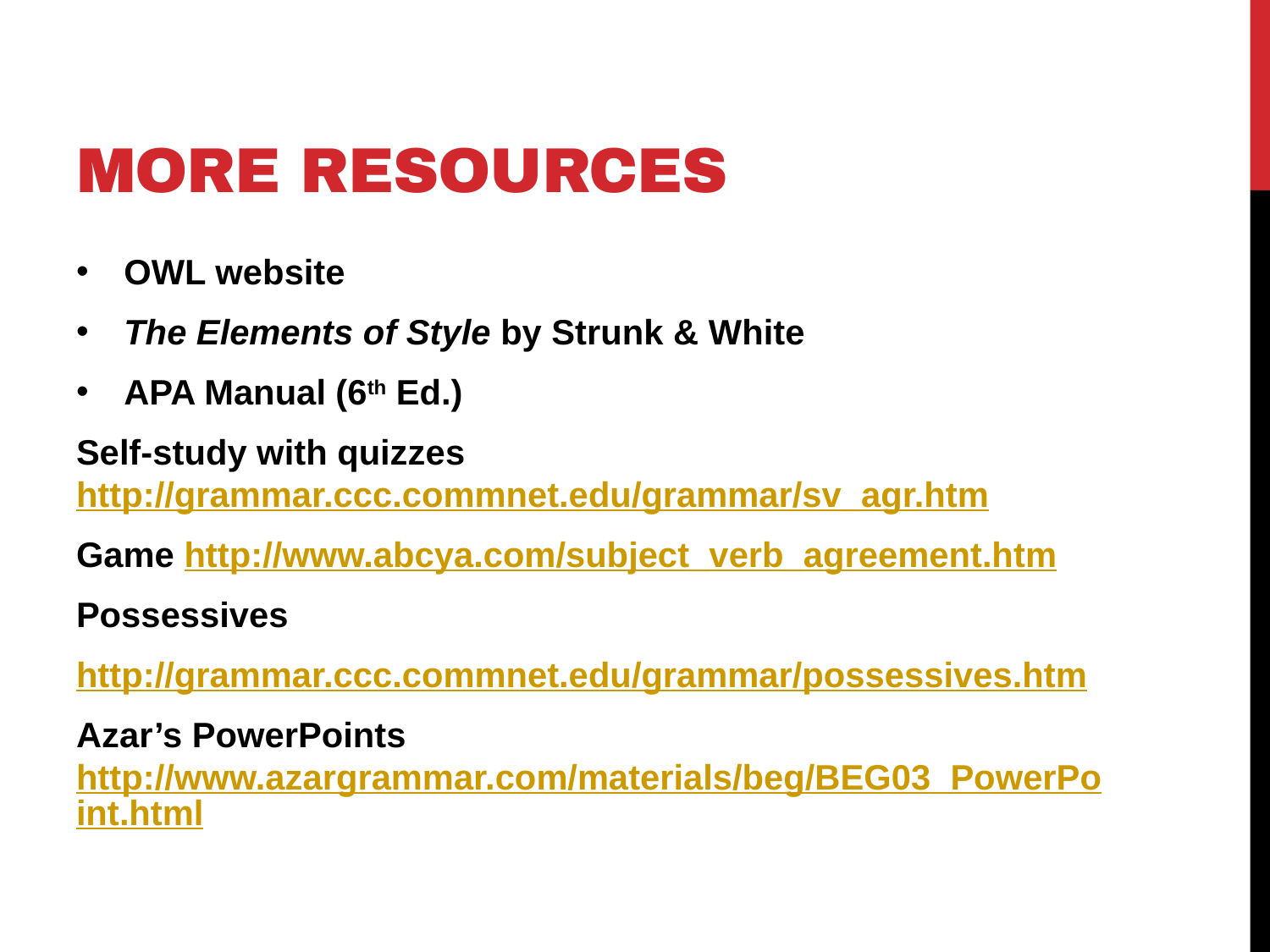

# More Resources
OWL website
The Elements of Style by Strunk & White
APA Manual (6th Ed.)
Self-study with quizzes http://grammar.ccc.commnet.edu/grammar/sv_agr.htm
Game http://www.abcya.com/subject_verb_agreement.htm
Possessives
http://grammar.ccc.commnet.edu/grammar/possessives.htm
Azar’s PowerPoints http://www.azargrammar.com/materials/beg/BEG03_PowerPoint.html